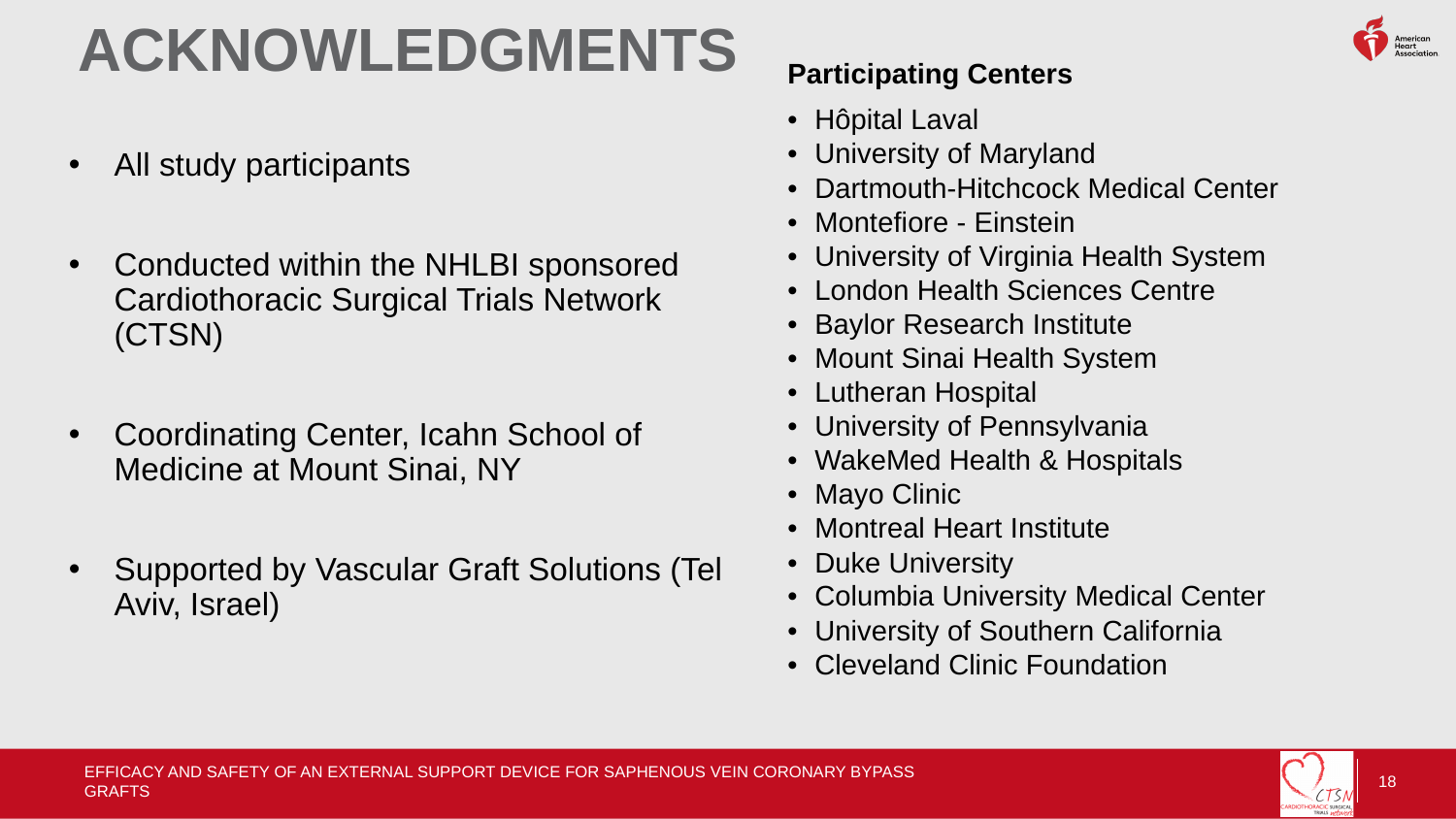

# ACKNOWLEDGMENTS
| Participating Centers Hôpital Laval |
| --- |
| University of Maryland |
| Dartmouth-Hitchcock Medical Center |
| Montefiore - Einstein |
| University of Virginia Health System |
| London Health Sciences Centre |
| Baylor Research Institute |
| Mount Sinai Health System |
| Lutheran Hospital |
| University of Pennsylvania |
| WakeMed Health & Hospitals |
| Mayo Clinic |
| Montreal Heart Institute |
| Duke University |
| Columbia University Medical Center |
| University of Southern California |
| Cleveland Clinic Foundation |
All study participants

Conducted within the NHLBI sponsored Cardiothoracic Surgical Trials Network (CTSN)

Coordinating Center, Icahn School of Medicine at Mount Sinai, NY

Supported by Vascular Graft Solutions (Tel Aviv, Israel)

Efficacy and Safety of an External Support Device for Saphenous Vein Coronary Bypass Grafts
18